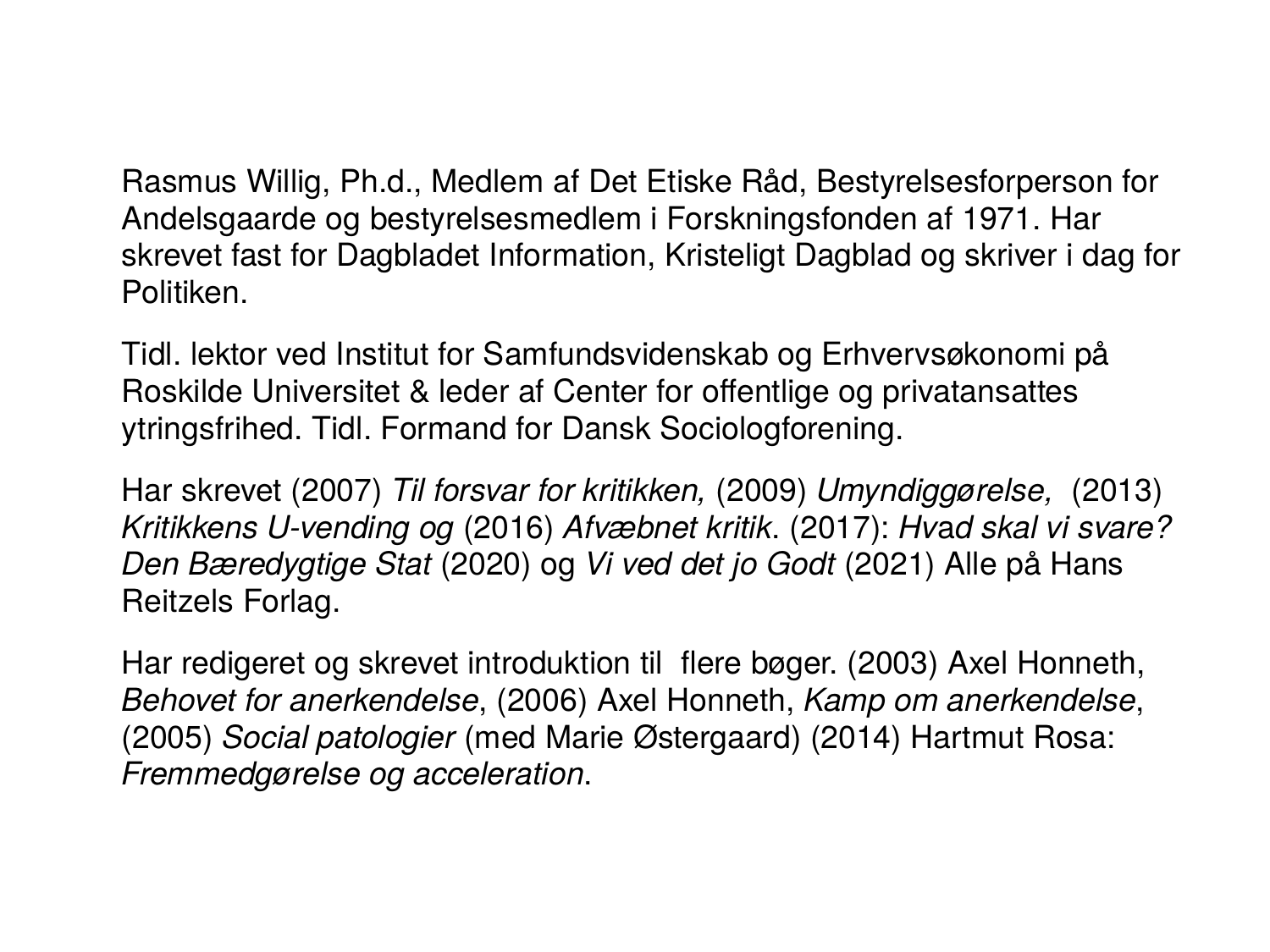

Rasmus Willig, Ph.d., Medlem af Det Etiske Råd, Bestyrelsesforperson for Andelsgaarde og bestyrelsesmedlem i Forskningsfonden af 1971. Har skrevet fast for Dagbladet Information, Kristeligt Dagblad og skriver i dag for Politiken.
Tidl. lektor ved Institut for Samfundsvidenskab og Erhvervsøkonomi på Roskilde Universitet & leder af Center for offentlige og privatansattes ytringsfrihed. Tidl. Formand for Dansk Sociologforening.
Har skrevet (2007) Til forsvar for kritikken, (2009) Umyndiggørelse,  (2013) Kritikkens U-vending og (2016) Afvæbnet kritik. (2017): Hvad skal vi svare? Den Bæredygtige Stat (2020) og Vi ved det jo Godt (2021) Alle på Hans Reitzels Forlag.
Har redigeret og skrevet introduktion til  flere bøger. (2003) Axel Honneth, Behovet for anerkendelse, (2006) Axel Honneth, Kamp om anerkendelse, (2005) Social patologier (med Marie Østergaard) (2014) Hartmut Rosa: Fremmedgørelse og acceleration.